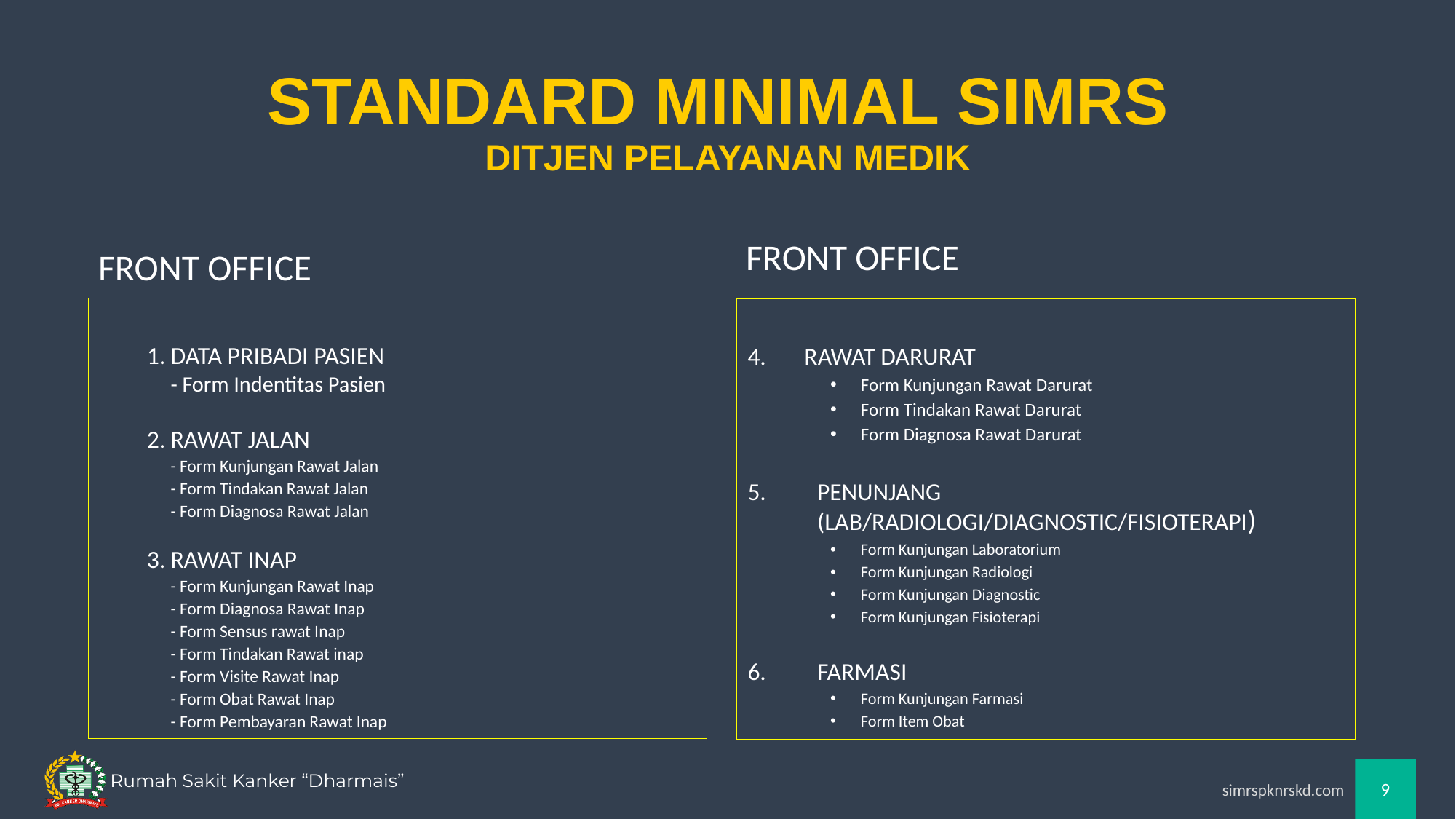

# STANDARD MINIMAL SIMRS DITJEN PELAYANAN MEDIK
FRONT OFFICE
FRONT OFFICE

1.	DATA PRIBADI PASIEN
	- Form Indentitas Pasien

2.	RAWAT JALAN
	- Form Kunjungan Rawat Jalan
	- Form Tindakan Rawat Jalan
	- Form Diagnosa Rawat Jalan

3.	RAWAT INAP
	- Form Kunjungan Rawat Inap
	- Form Diagnosa Rawat Inap
	- Form Sensus rawat Inap
	- Form Tindakan Rawat inap
	- Form Visite Rawat Inap
	- Form Obat Rawat Inap
	- Form Pembayaran Rawat Inap

4.       RAWAT DARURAT
Form Kunjungan Rawat Darurat
Form Tindakan Rawat Darurat
Form Diagnosa Rawat Darurat

5.	PENUNJANG (LAB/RADIOLOGI/DIAGNOSTIC/FISIOTERAPI)
Form Kunjungan Laboratorium
Form Kunjungan Radiologi
Form Kunjungan Diagnostic
Form Kunjungan Fisioterapi

6.	FARMASI
Form Kunjungan Farmasi
Form Item Obat

9